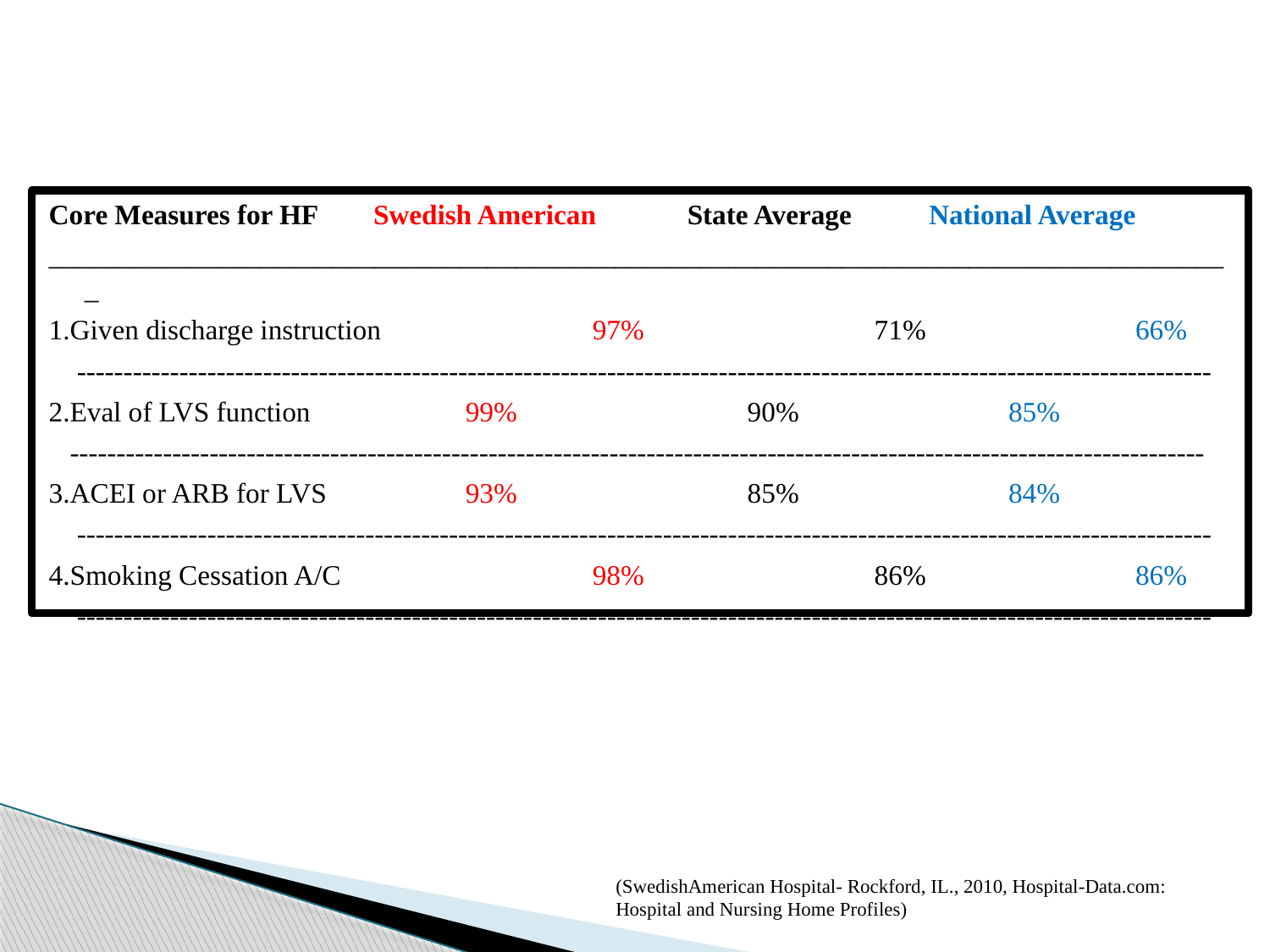

Core Measures for HF	     Swedish American             State Average           National Average
____________________________________________________________________________________
1.Given discharge instruction		97%		    71%		     66%
    --------------------------------------------------------------------------------------------------------------------------
2.Eval of LVS function		99%		    90%		     85%
   --------------------------------------------------------------------------------------------------------------------------
3.ACEI or ARB for LVS		93%		    85%		     84%
    --------------------------------------------------------------------------------------------------------------------------
4.Smoking Cessation A/C		98%		    86%		     86%
    --------------------------------------------------------------------------------------------------------------------------

(SwedishAmerican Hospital- Rockford, IL., 2010, Hospital-Data.com: Hospital and Nursing Home Profiles)